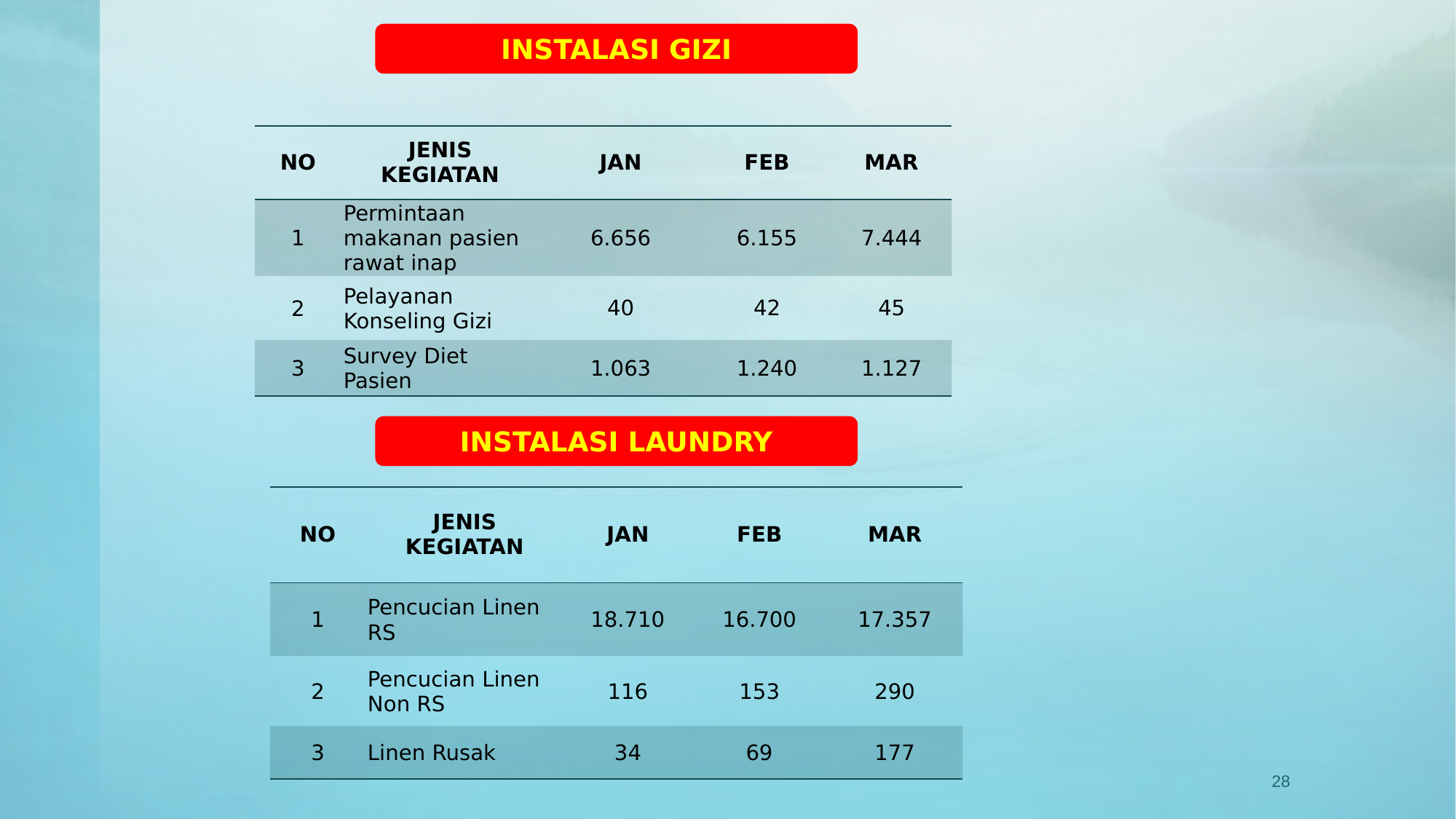

INSTALASI GIZI
| NO | JENIS KEGIATAN | JAN | FEB | MAR |
| --- | --- | --- | --- | --- |
| 1 | Permintaan makanan pasien rawat inap | 6.656 | 6.155 | 7.444 |
| 2 | Pelayanan Konseling Gizi | 40 | 42 | 45 |
| 3 | Survey Diet Pasien | 1.063 | 1.240 | 1.127 |
INSTALASI LAUNDRY
| NO | JENIS KEGIATAN | JAN | FEB | MAR |
| --- | --- | --- | --- | --- |
| 1 | Pencucian Linen RS | 18.710 | 16.700 | 17.357 |
| 2 | Pencucian Linen Non RS | 116 | 153 | 290 |
| 3 | Linen Rusak | 34 | 69 | 177 |
28